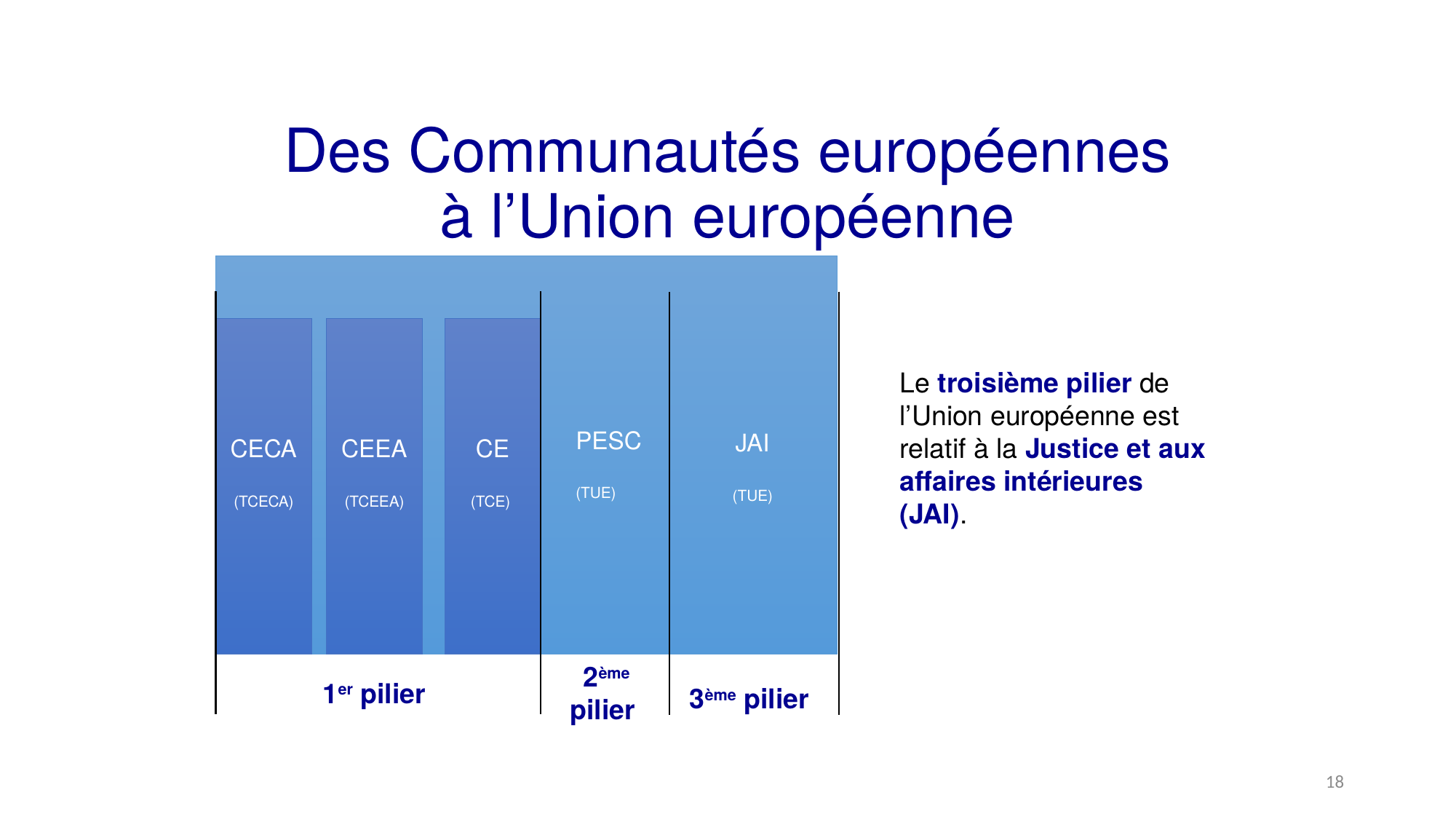

# Des Communautés européennes à l’Union européenne

CECA

(TCECA)

CEEA

(TCEEA)

CE

(TCE)

Le troisième pilier de l’Union européenne est relatif à la Justice et aux affaires intérieures (JAI).
PESC

(TUE)
JAI

(TUE)
2ème pilier
1er pilier
3ème pilier
18